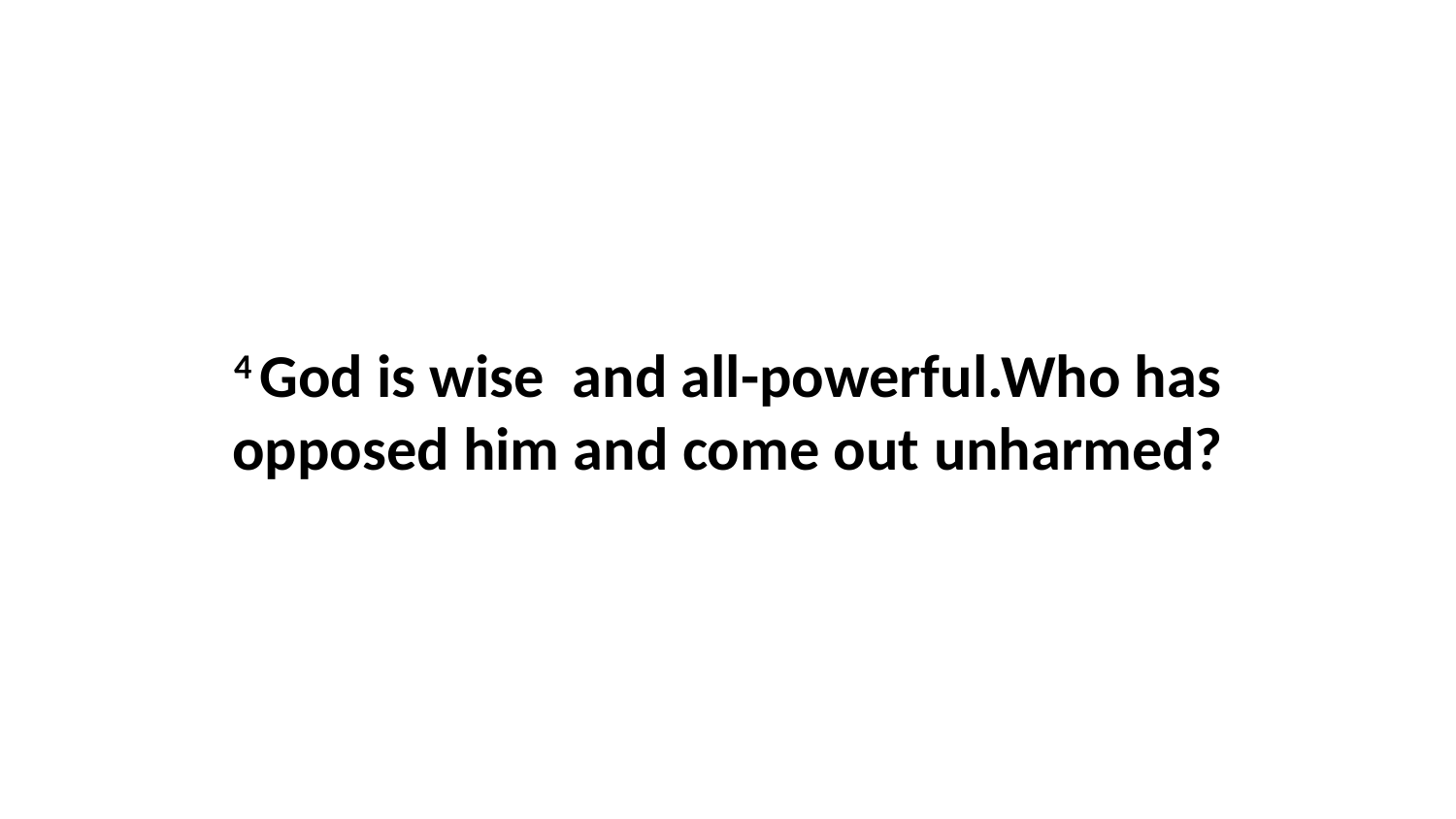

4 God is wise  and all-powerful.Who has opposed him and come out unharmed?